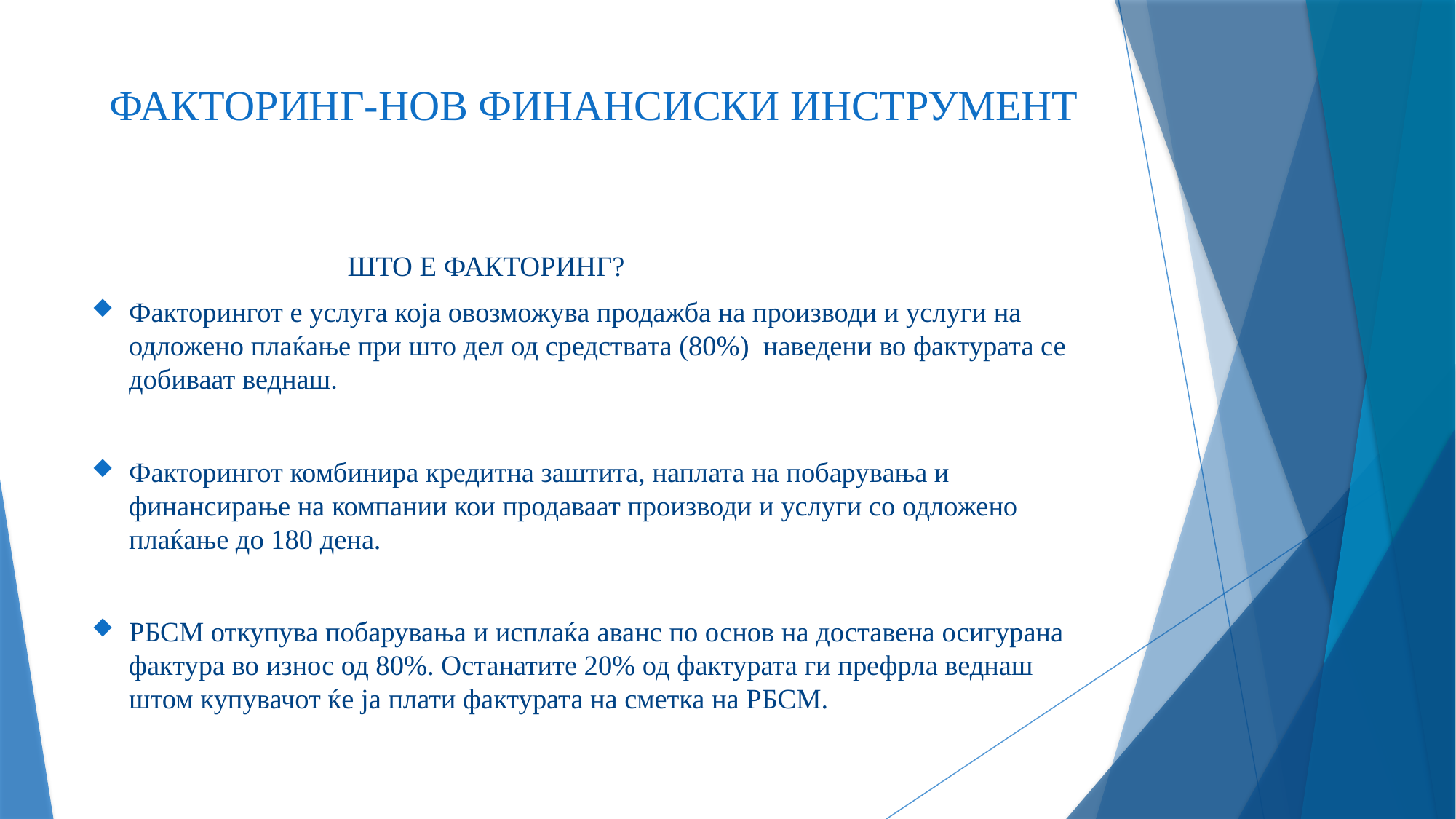

# ФАКТОРИНГ-НОВ ФИНАНСИСКИ ИНСТРУМЕНТ

                                      ШТО Е ФАКТОРИНГ?
Факторингот е услуга која овозможува продажба на производи и услуги на одложено плаќање при што дел од средствата (80%)  наведени во фактурата се добиваат веднаш.

Факторингот комбинира кредитна заштита, наплата на побарувања и финансирање на компании кои продаваат производи и услуги со одложено плаќање до 180 дена.

РБСМ откупува побарувања и исплаќа аванс по основ на доставена осигурана фактура во износ од 80%. Останатите 20% од фактурата ги префрла веднаш штом купувачот ќе ја плати фактурата на сметка на РБСМ.